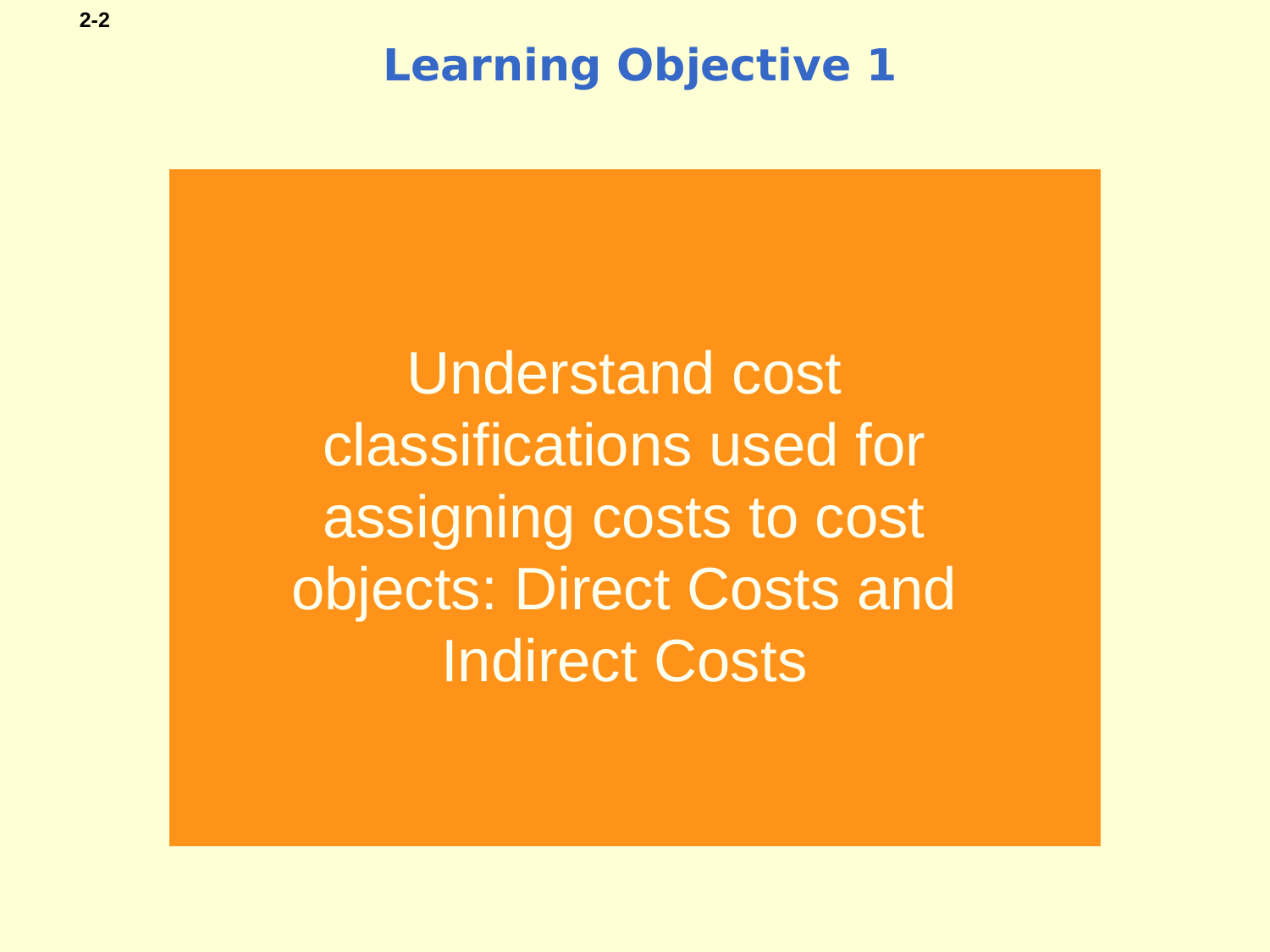

# Learning Objective 1

Understand cost classifications used for assigning costs to cost objects: Direct Costs and Indirect Costs